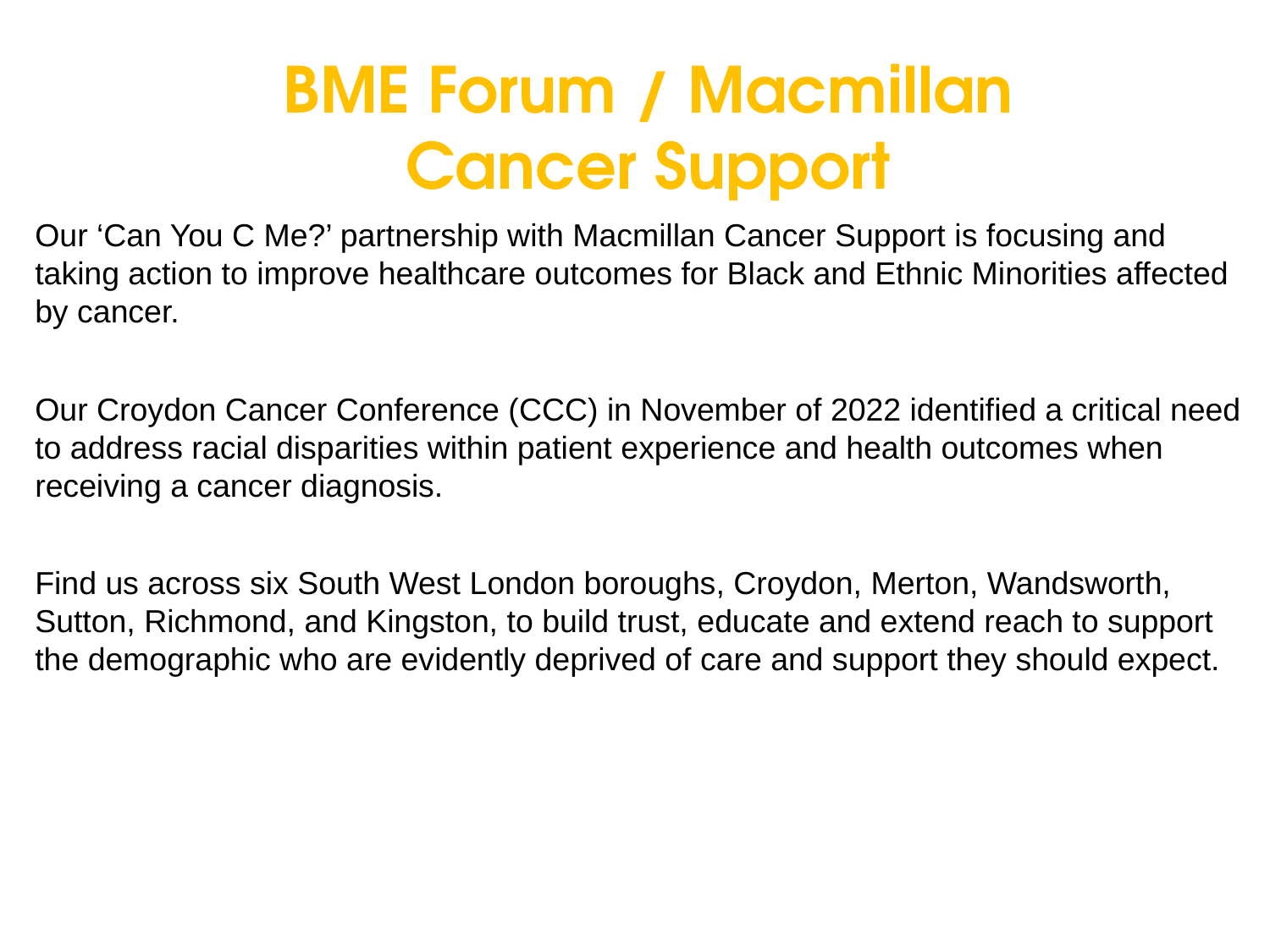

# BME Forum / Macmillan Cancer Support
Our ‘Can You C Me?’ partnership with Macmillan Cancer Support is focusing and taking action to improve healthcare outcomes for Black and Ethnic Minorities affected by cancer.

Our Croydon Cancer Conference (CCC) in November of 2022 identified a critical need to address racial disparities within patient experience and health outcomes when receiving a cancer diagnosis.

Find us across six South West London boroughs, Croydon, Merton, Wandsworth, Sutton, Richmond, and Kingston, to build trust, educate and extend reach to support the demographic who are evidently deprived of care and support they should expect.

23